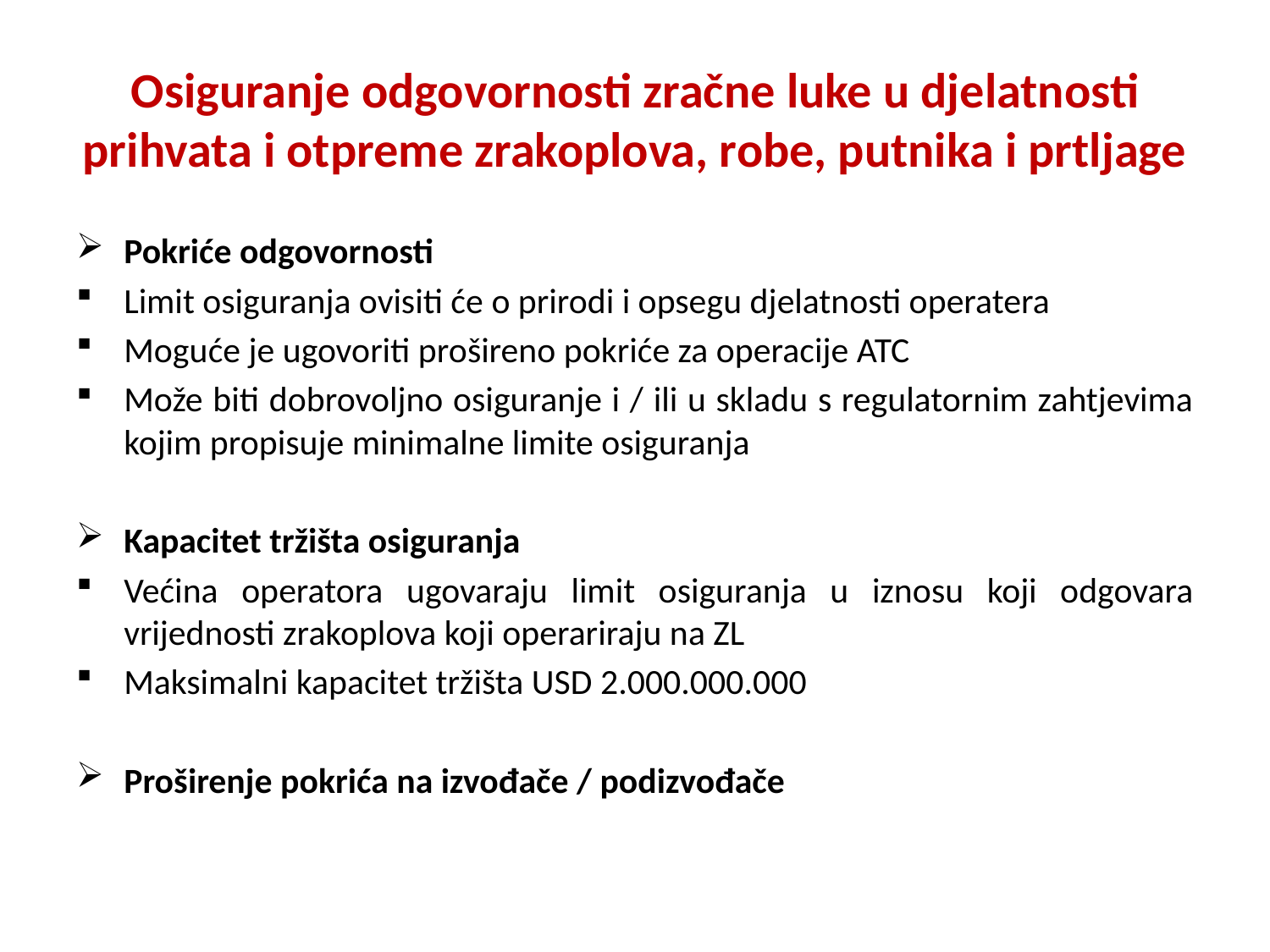

# Osiguranje odgovornosti zračne luke u djelatnosti prihvata i otpreme zrakoplova, robe, putnika i prtljage
Pokriće odgovornosti
Limit osiguranja ovisiti će o prirodi i opsegu djelatnosti operatera
Moguće je ugovoriti prošireno pokriće za operacije ATC
Može biti dobrovoljno osiguranje i / ili u skladu s regulatornim zahtjevima kojim propisuje minimalne limite osiguranja

Kapacitet tržišta osiguranja
Većina operatora ugovaraju limit osiguranja u iznosu koji odgovara vrijednosti zrakoplova koji operariraju na ZL
Maksimalni kapacitet tržišta USD 2.000.000.000

Proširenje pokrića na izvođače / podizvođače